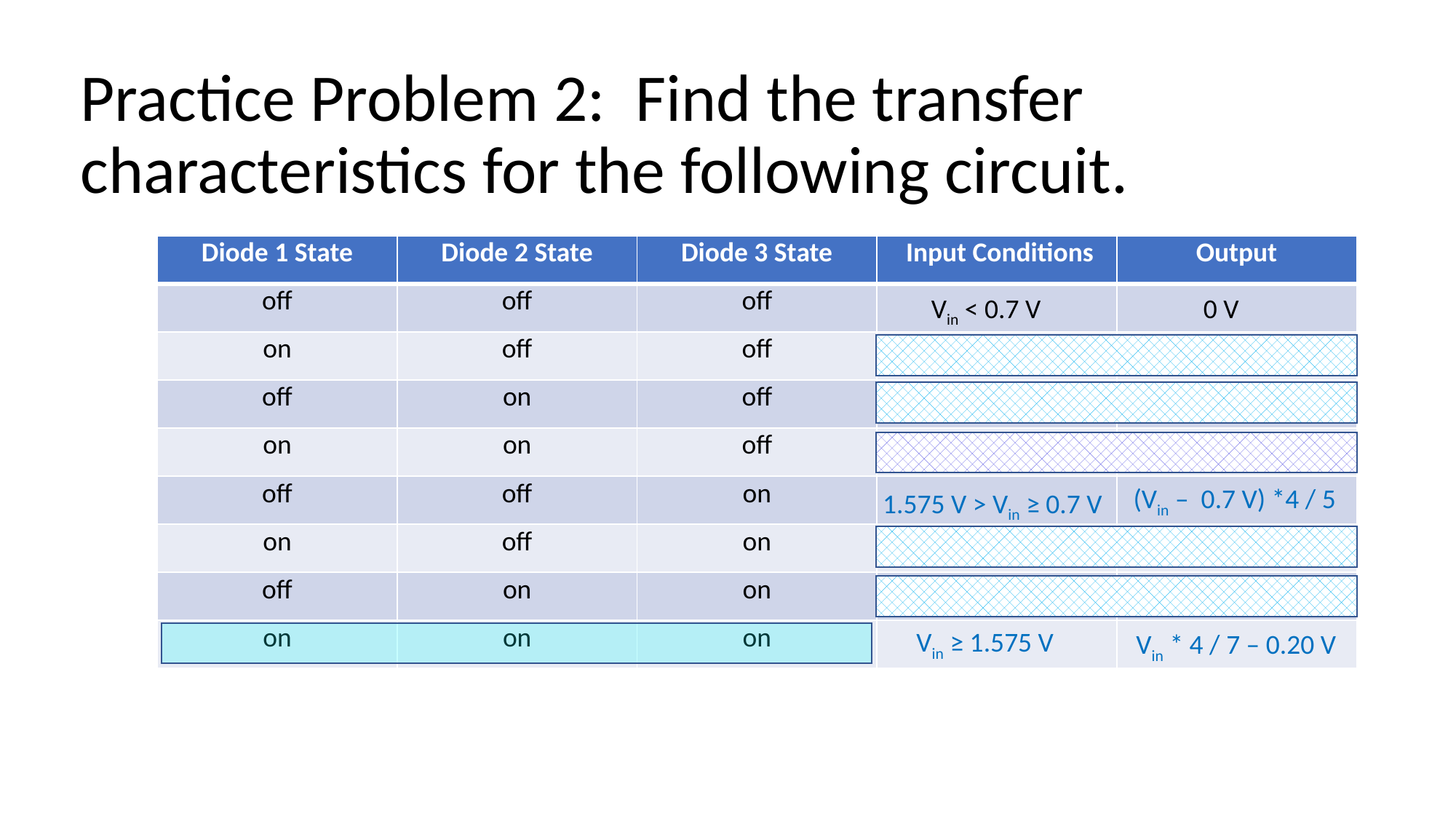

# Practice Problem 2:  Find the transfer characteristics for the following circuit.
| Diode 1 State | Diode 2 State | Diode 3 State | Input Conditions | Output |
| --- | --- | --- | --- | --- |
| off | off | off |  |  |
| on | off | off |  |  |
| off | on | off |  |  |
| on | on | off |  |  |
| off | off | on |  |  |
| on | off | on |  |  |
| off | on | on |  |  |
| on | on | on |  |  |
Vin < 0.7 V
0 V

(Vin –  0.7 V) *4 / 5
1.575 V > Vin ≥ 0.7 V

 Vin ≥ 1.575 V
Vin * 4 / 7 – 0.20 V